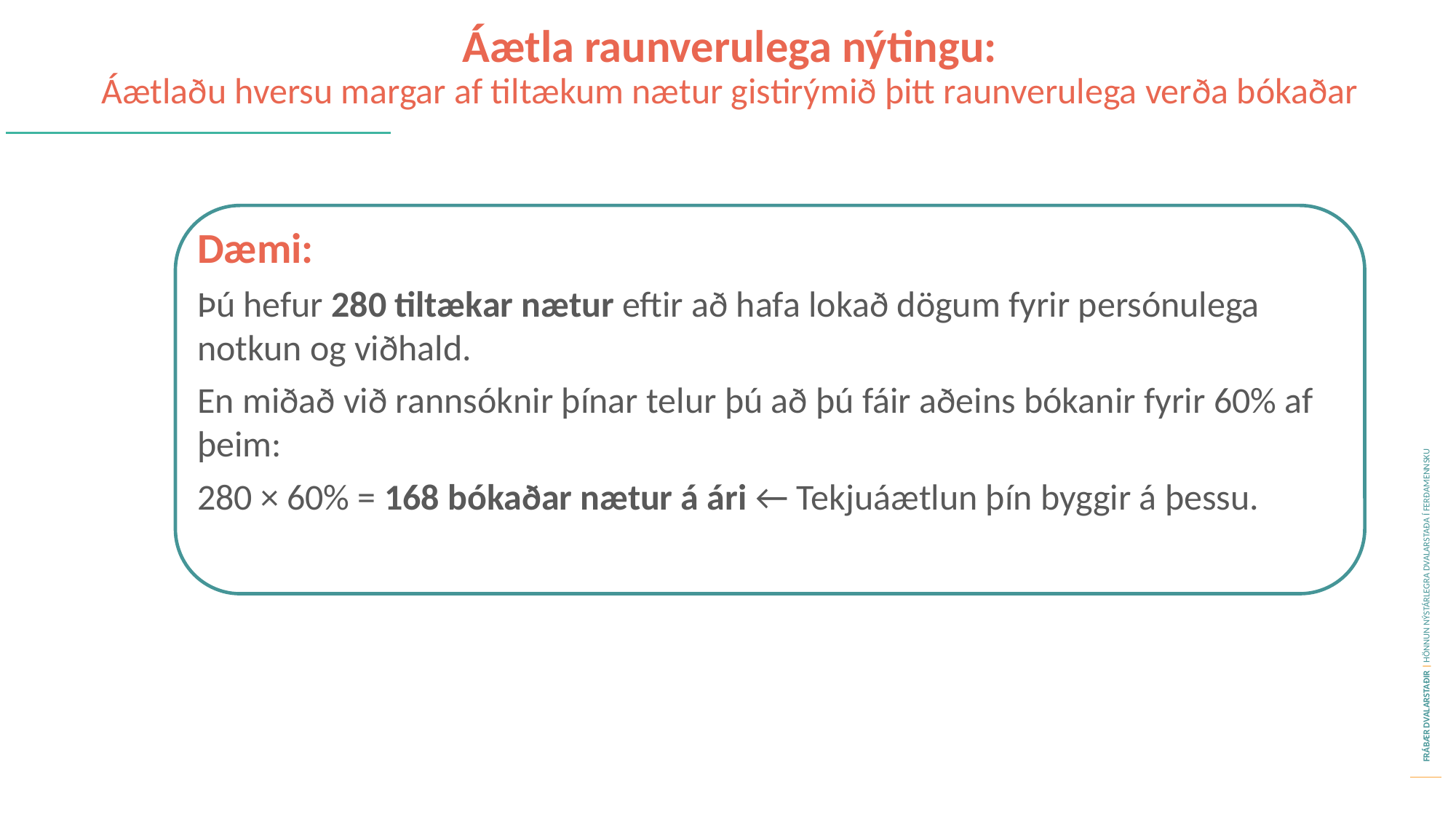

Áætla raunverulega nýtingu:
Áætlaðu hversu margar af tiltækum nætur gistirýmið þitt raunverulega verða bókaðar

Dæmi:
Þú hefur 280 tiltækar nætur eftir að hafa lokað dögum fyrir persónulega notkun og viðhald.
En miðað við rannsóknir þínar telur þú að þú fáir aðeins bókanir fyrir 60% af þeim:
280 × 60% = 168 bókaðar nætur á ári ← Tekjuáætlun þín byggir á þessu.

Felið í sér rannsóknir og frekari greiningu á markaðsþróun: Skoðið svipaðar auglýsingar á Airbnb, Booking.com eða í ferðaþjónustuskýrslum. Algeng bil: